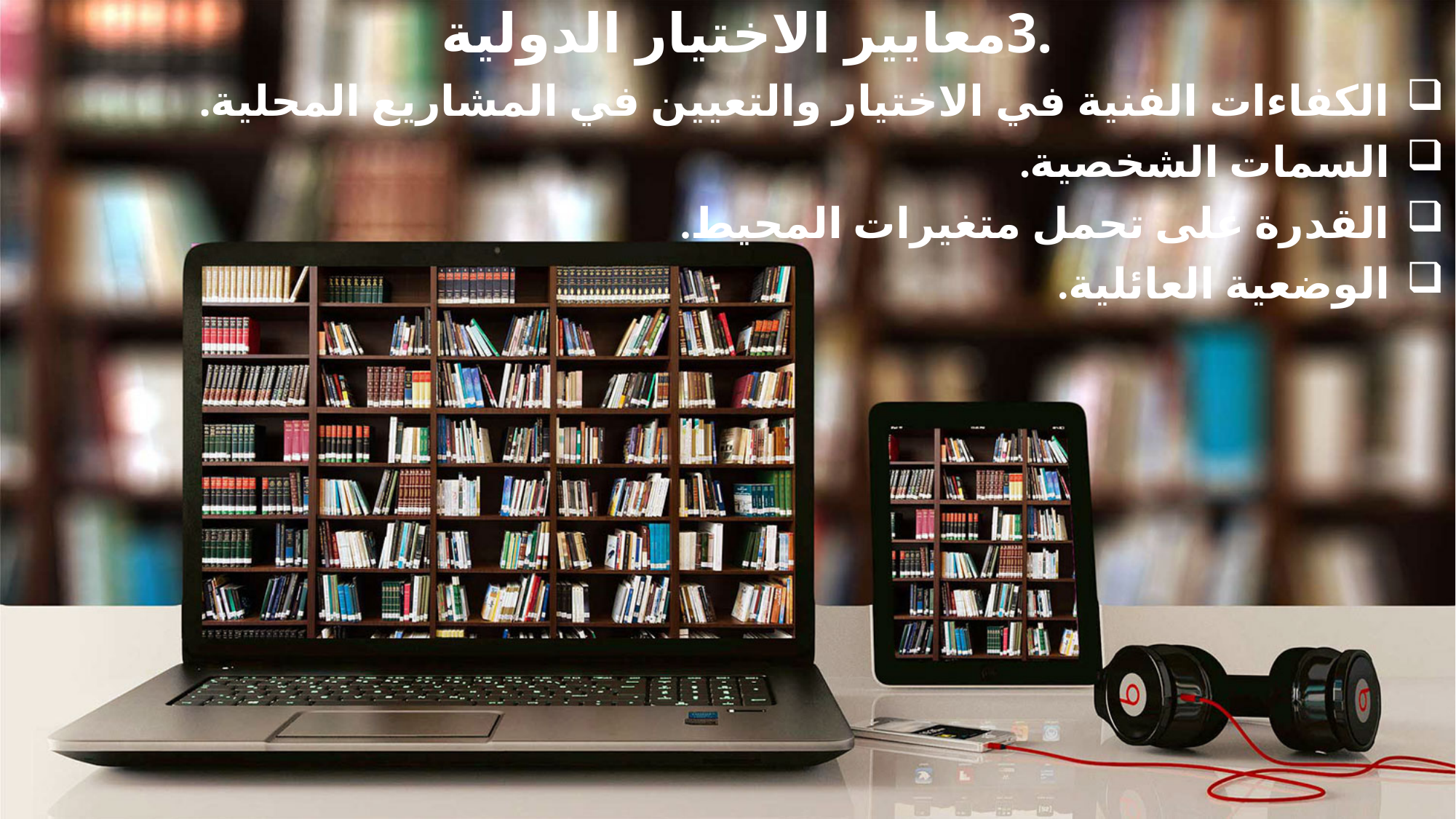

.3معايير الاختيار الدولية
الكفاءات الفنية في الاختيار والتعيين في المشاريع المحلية.
السمات الشخصية.
القدرة على تحمل متغيرات المحيط.
الوضعية العائلية.